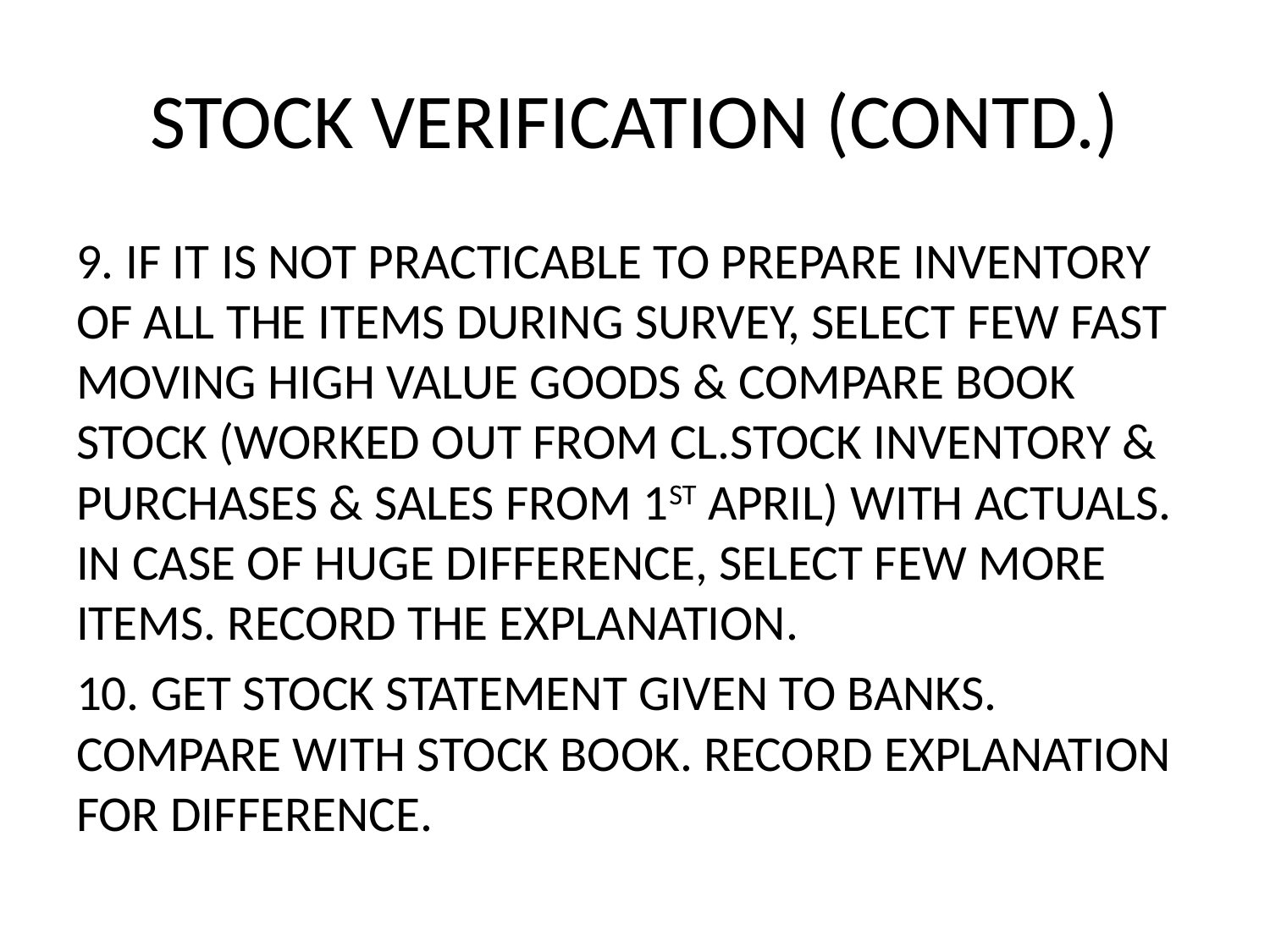

# STOCK VERIFICATION (CONTD.)
9. IF IT IS NOT PRACTICABLE TO PREPARE INVENTORY OF ALL THE ITEMS DURING SURVEY, SELECT FEW FAST MOVING HIGH VALUE GOODS & COMPARE BOOK STOCK (WORKED OUT FROM CL.STOCK INVENTORY & PURCHASES & SALES FROM 1ST APRIL) WITH ACTUALS. IN CASE OF HUGE DIFFERENCE, SELECT FEW MORE ITEMS. RECORD THE EXPLANATION.
10. GET STOCK STATEMENT GIVEN TO BANKS. COMPARE WITH STOCK BOOK. RECORD EXPLANATION FOR DIFFERENCE.